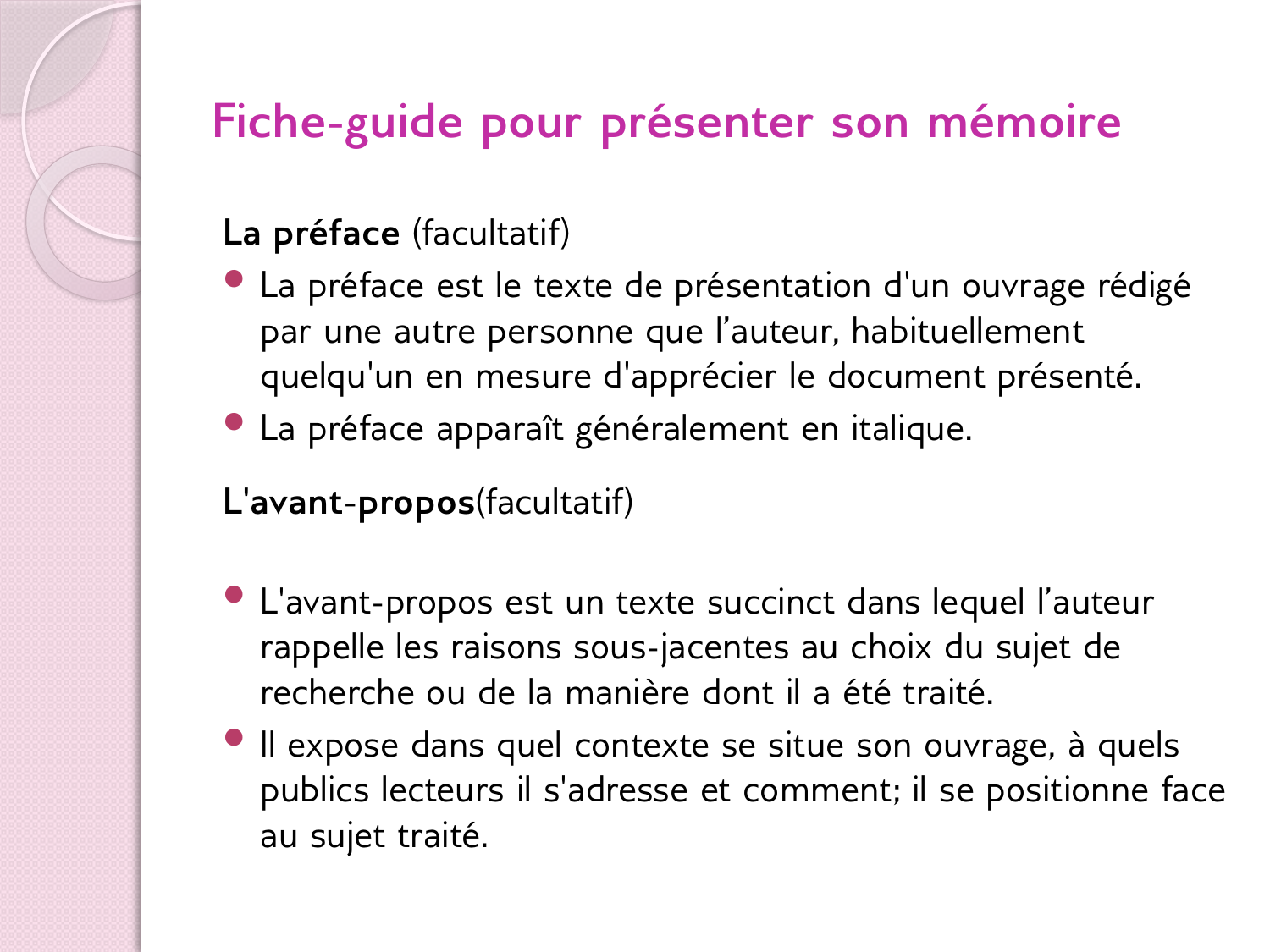

# Fiche-guide pour présenter son mémoire
La préface (facultatif)
La préface est le texte de présentation d'un ouvrage rédigé par une autre personne que l’auteur, habituellement quelqu'un en mesure d'apprécier le document présenté.
La préface apparaît généralement en italique.
L'avant-propos(facultatif)

L'avant-propos est un texte succinct dans lequel l’auteur rappelle les raisons sous-jacentes au choix du sujet de recherche ou de la manière dont il a été traité.
Il expose dans quel contexte se situe son ouvrage, à quels publics lecteurs il s'adresse et comment; il se positionne face au sujet traité.